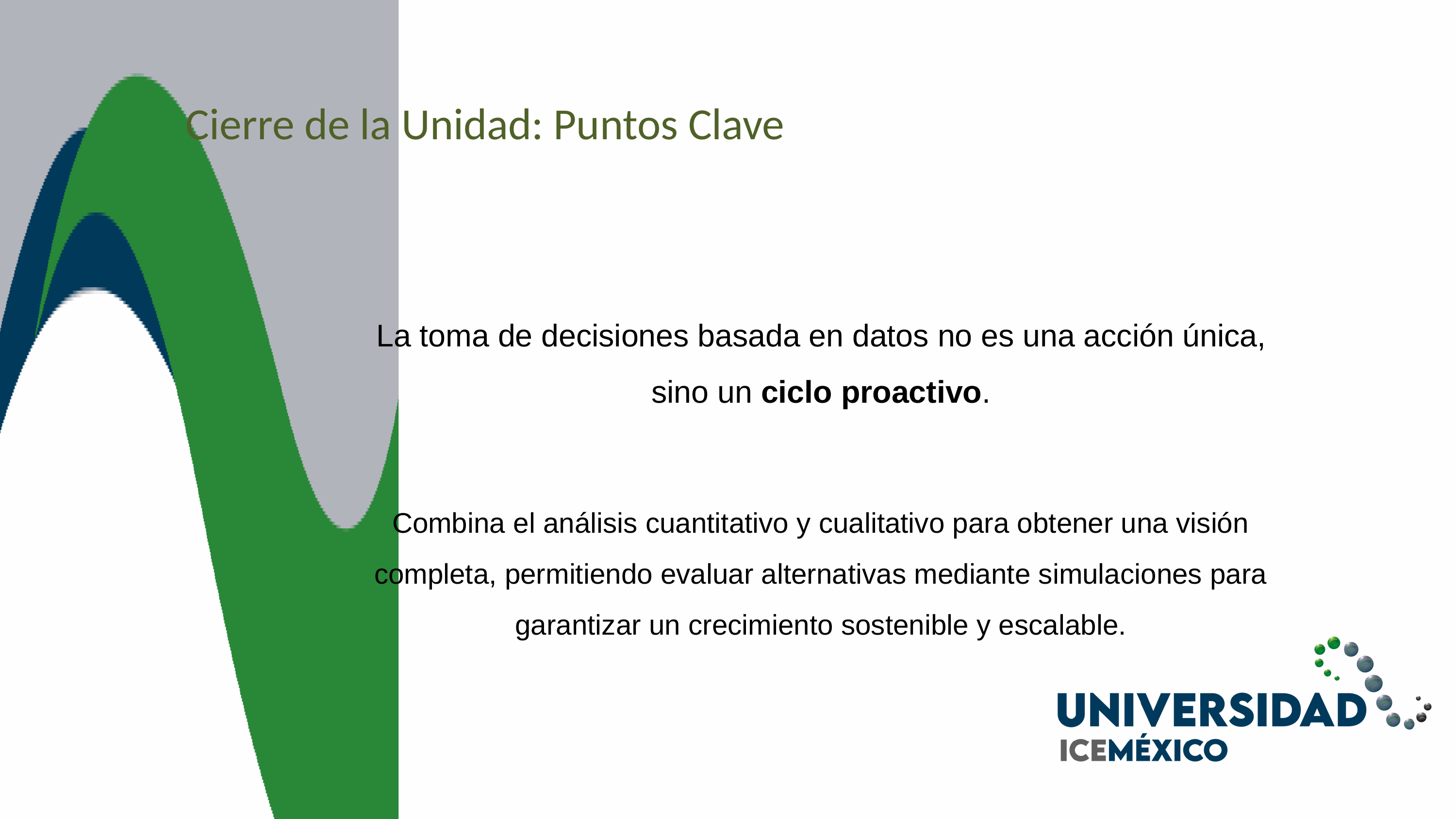

Cierre de la Unidad: Puntos Clave

La toma de decisiones basada en datos no es una acción única, sino un ciclo proactivo.

Combina el análisis cuantitativo y cualitativo para obtener una visión completa, permitiendo evaluar alternativas mediante simulaciones para garantizar un crecimiento sostenible y escalable.